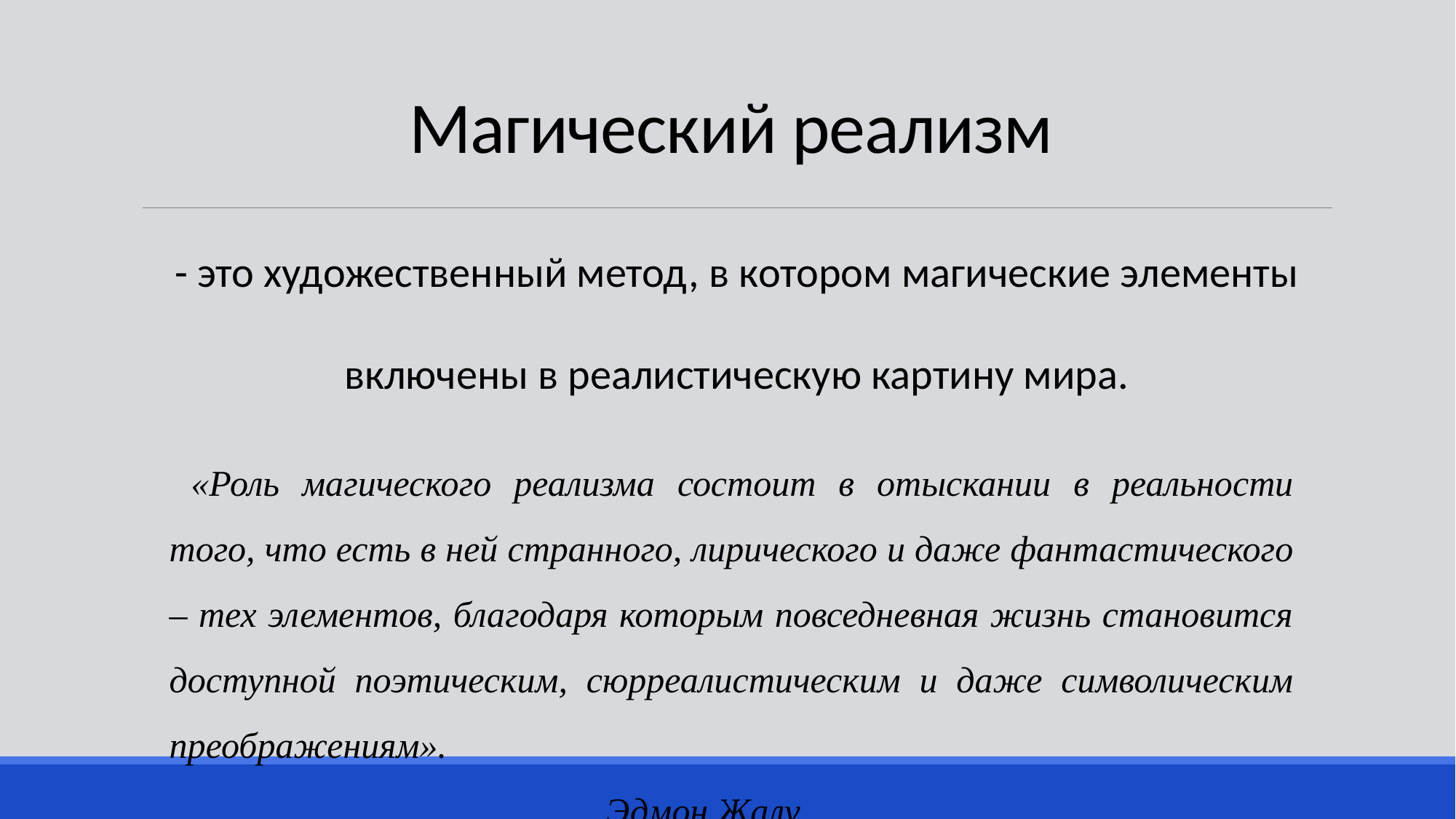

# Магический реализм
- это художественный метод, в котором магические элементы включены в реалистическую картину мира.
«Роль магического реализма состоит в отыскании в реальности того, что есть в ней странного, лирического и даже фантастического – тех элементов, благодаря которым повседневная жизнь становится доступной поэтическим, сюрреалистическим и даже символическим преображениям». 												Эдмон Жалу